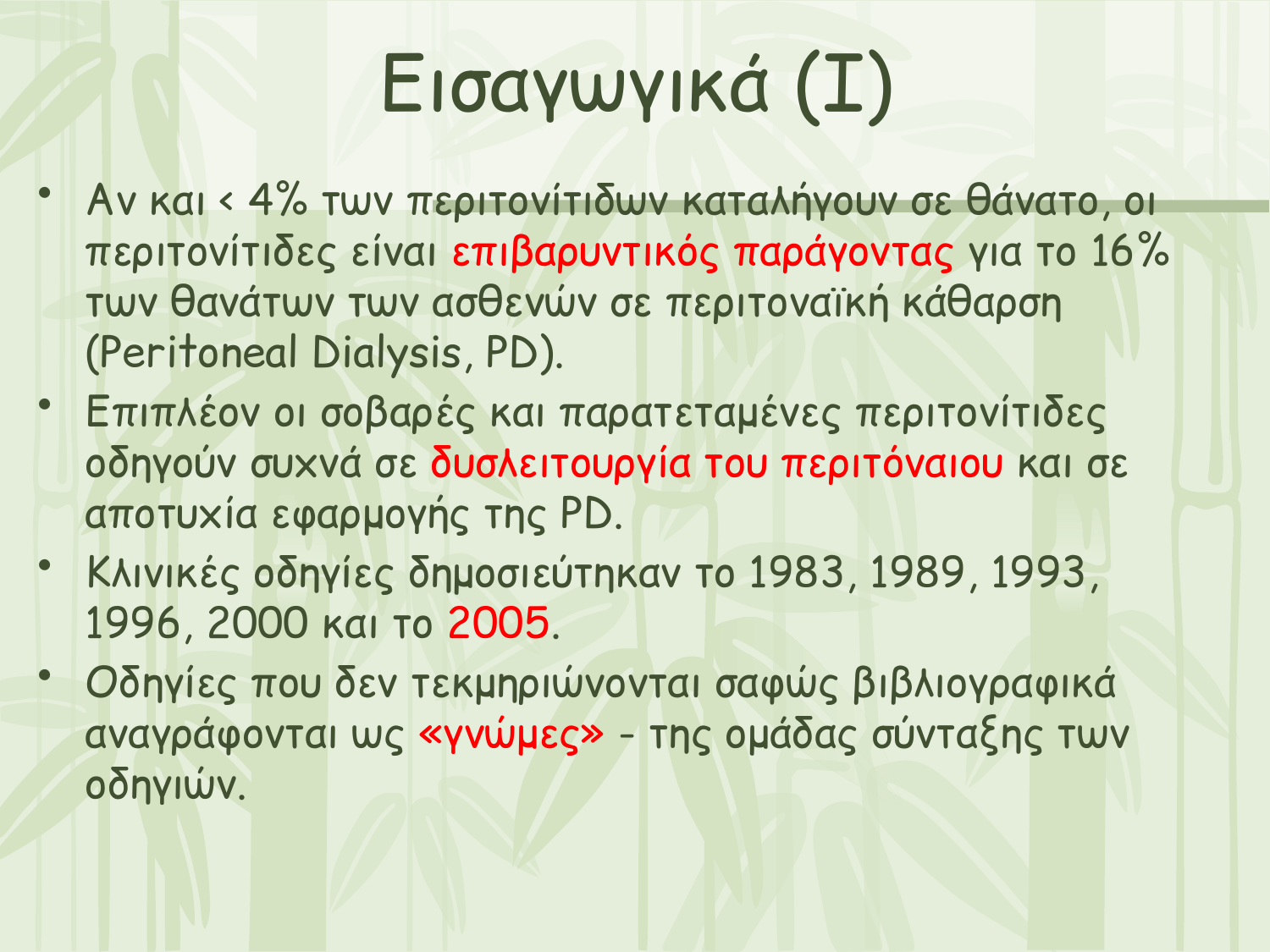

# Εισαγωγικά (Ι)
Αν και < 4% των περιτονίτιδων καταλήγουν σε θάνατο, οι περιτονίτιδες είναι επιβαρυντικός παράγοντας για το 16% των θανάτων των ασθενών σε περιτοναϊκή κάθαρση (Peritoneal Dialysis, PD).
Επιπλέον οι σοβαρές και παρατεταμένες περιτονίτιδες οδηγούν συχνά σε δυσλειτουργία του περιτόναιου και σε αποτυχία εφαρμογής της PD.
Κλινικές οδηγίες δημοσιεύτηκαν το 1983, 1989, 1993, 1996, 2000 και το 2005.
Οδηγίες που δεν τεκμηριώνονται σαφώς βιβλιογραφικά αναγράφονται ως «γνώμες» - της ομάδας σύνταξης των οδηγιών.